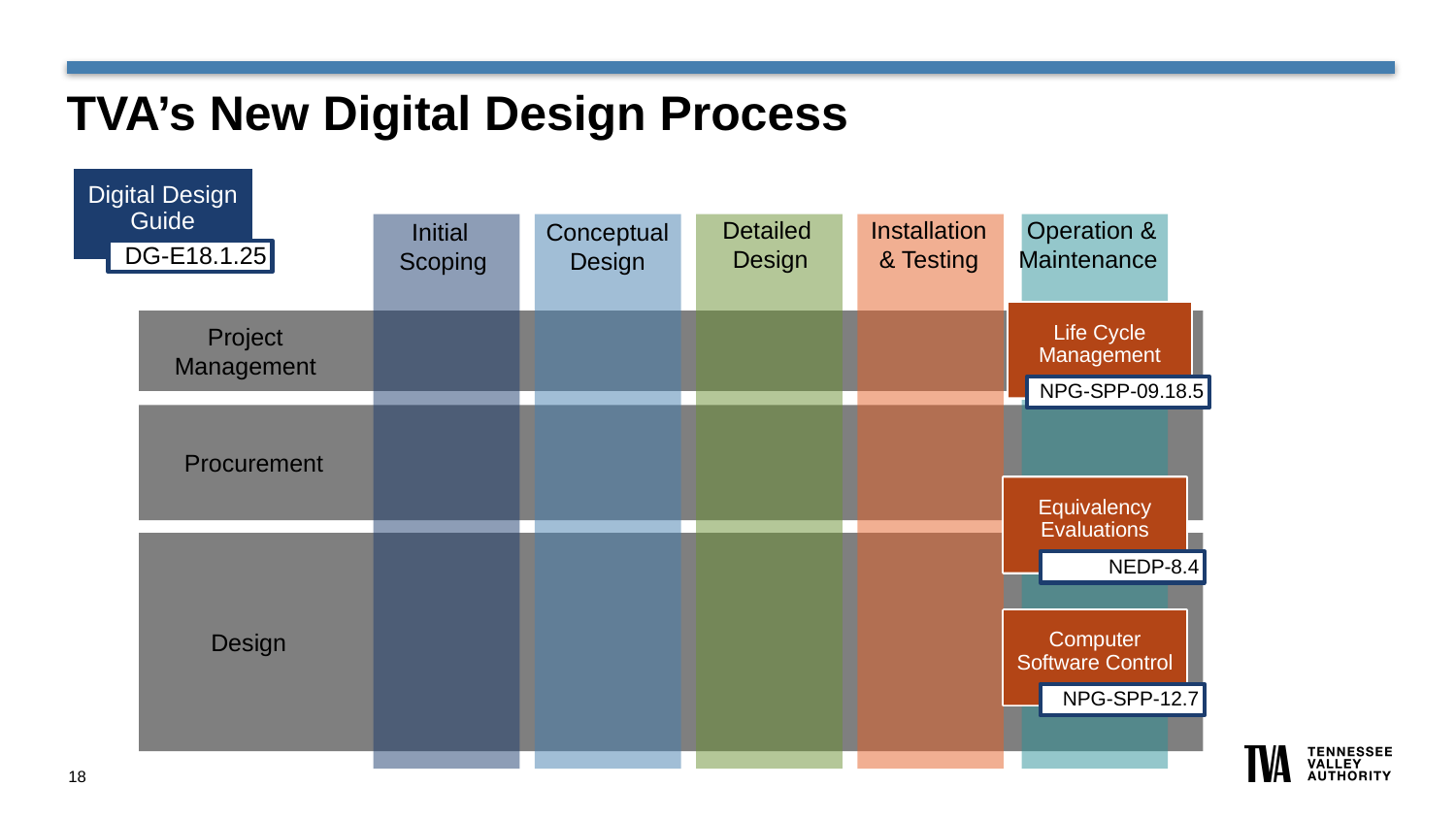

# TVA’s New Digital Design Process

Digital Design Guide

Detailed
Design
Installation
& Testing
Operation &
Maintenance
Initial
Scoping
Conceptual Design

DG-E18.1.25

Life Cycle Management

Project Management
NPG-SPP-09.18.5

Procurement

Equivalency Evaluations

NEDP-8.4

Computer Software Control
Design

NPG-SPP-12.7
18